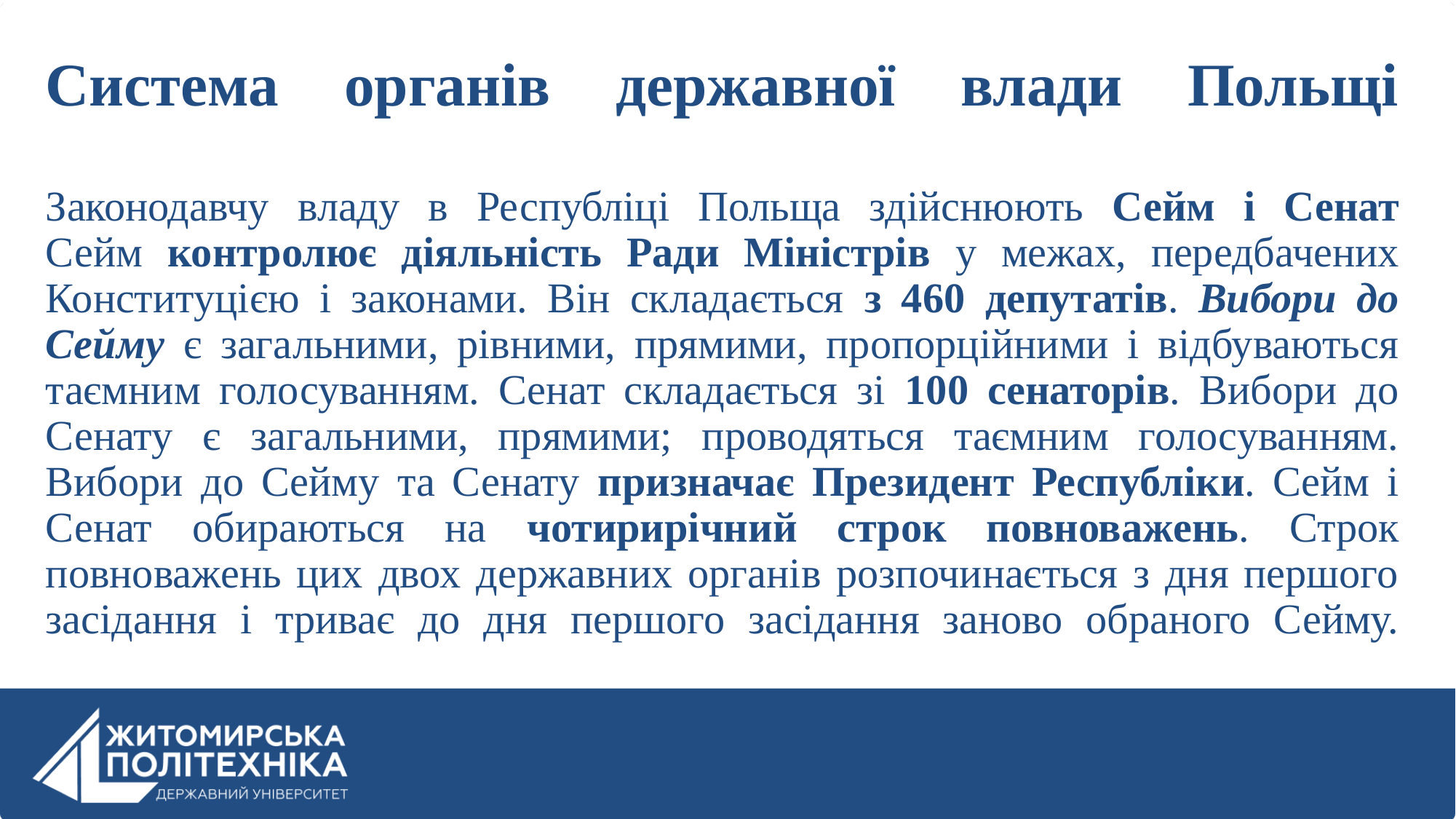

# Система органів державної влади Польщі Законодавчу владу в Республіці Польща здійснюють Сейм і Сенат Сейм контролює діяльність Ради Міністрів у межах, передбачених Конституцією і законами. Він складається з 460 депутатів. Вибори до Сейму є загальними, рівними, прямими, пропорційними і відбуваються таємним голосуванням. Сенат складається зі 100 сенаторів. Вибори до Сенату є загальними, прямими; проводяться таємним голосуванням. Вибори до Сейму та Сенату призначає Президент Республіки. Сейм і Сенат обираються на чотирирічний строк повноважень. Строк повноважень цих двох державних органів розпочинається з дня першого засідання і триває до дня першого засідання заново обраного Сейму.